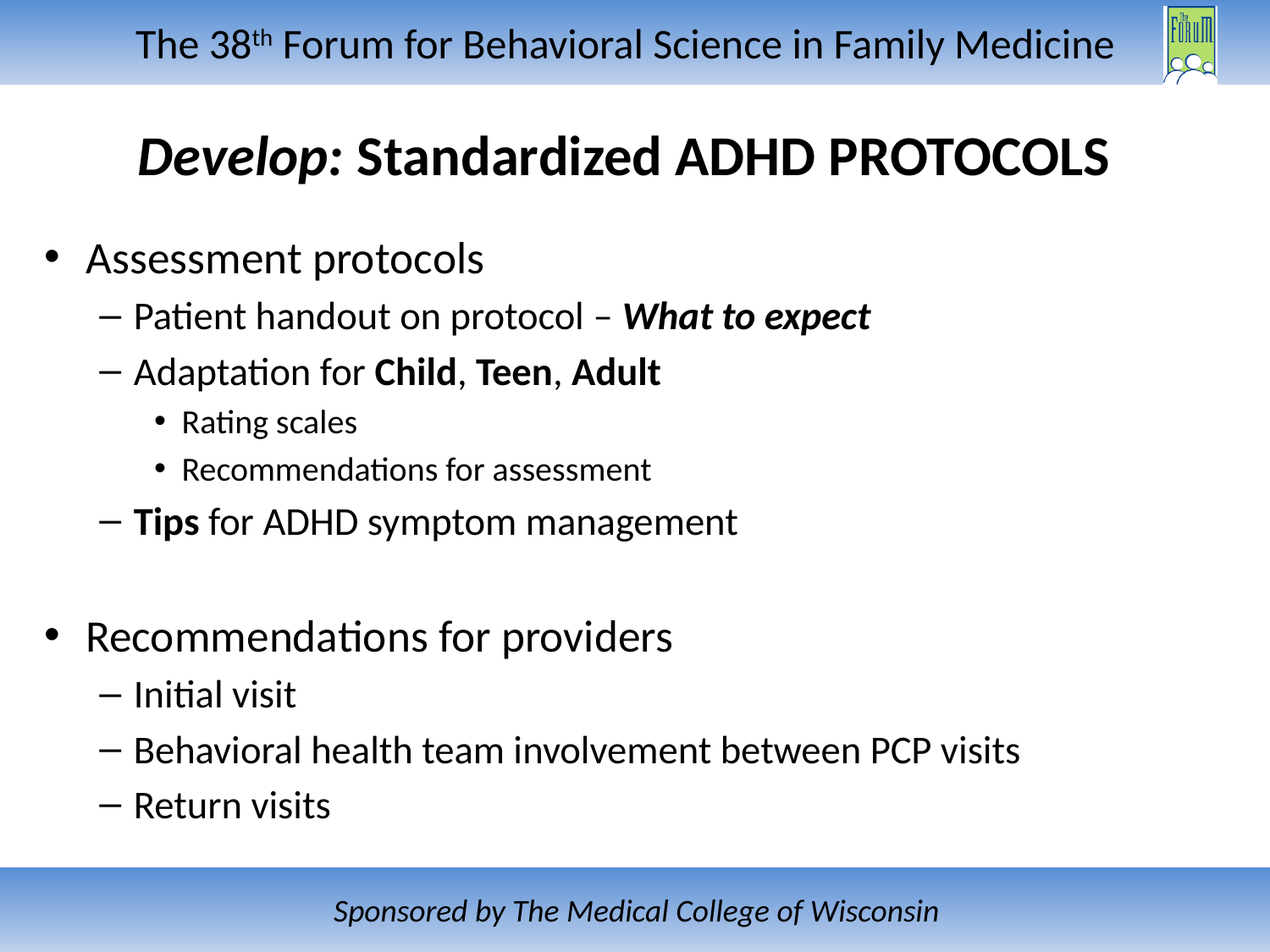

# Develop: Standardized ADHD PROTOCOLS
Assessment protocols
Patient handout on protocol – What to expect
Adaptation for Child, Teen, Adult
Rating scales
Recommendations for assessment
Tips for ADHD symptom management

Recommendations for providers
Initial visit
Behavioral health team involvement between PCP visits
Return visits